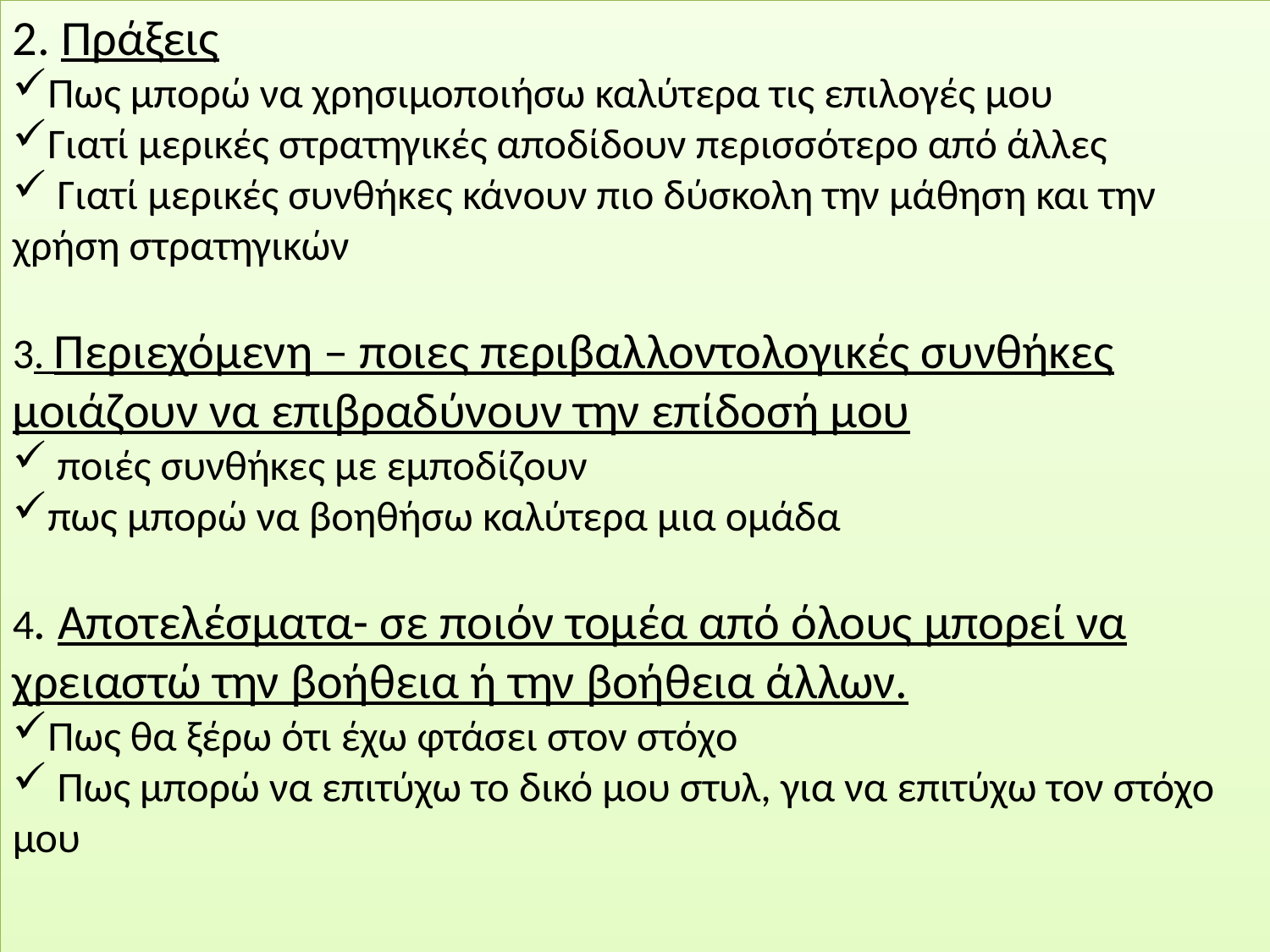

2. Πράξεις
Πως μπορώ να χρησιμοποιήσω καλύτερα τις επιλογές μου
Γιατί μερικές στρατηγικές αποδίδουν περισσότερο από άλλες
 Γιατί μερικές συνθήκες κάνουν πιο δύσκολη την μάθηση και την
χρήση στρατηγικών

3. Περιεχόμενη – ποιες περιβαλλοντολογικές συνθήκες μοιάζουν να επιβραδύνουν την επίδοσή μου
 ποιές συνθήκες με εμποδίζουν
πως μπορώ να βοηθήσω καλύτερα μια ομάδα

4. Αποτελέσματα- σε ποιόν τομέα από όλους μπορεί να χρειαστώ την βοήθεια ή την βοήθεια άλλων.
Πως θα ξέρω ότι έχω φτάσει στον στόχο
 Πως μπορώ να επιτύχω το δικό μου στυλ, για να επιτύχω τον στόχο
μου